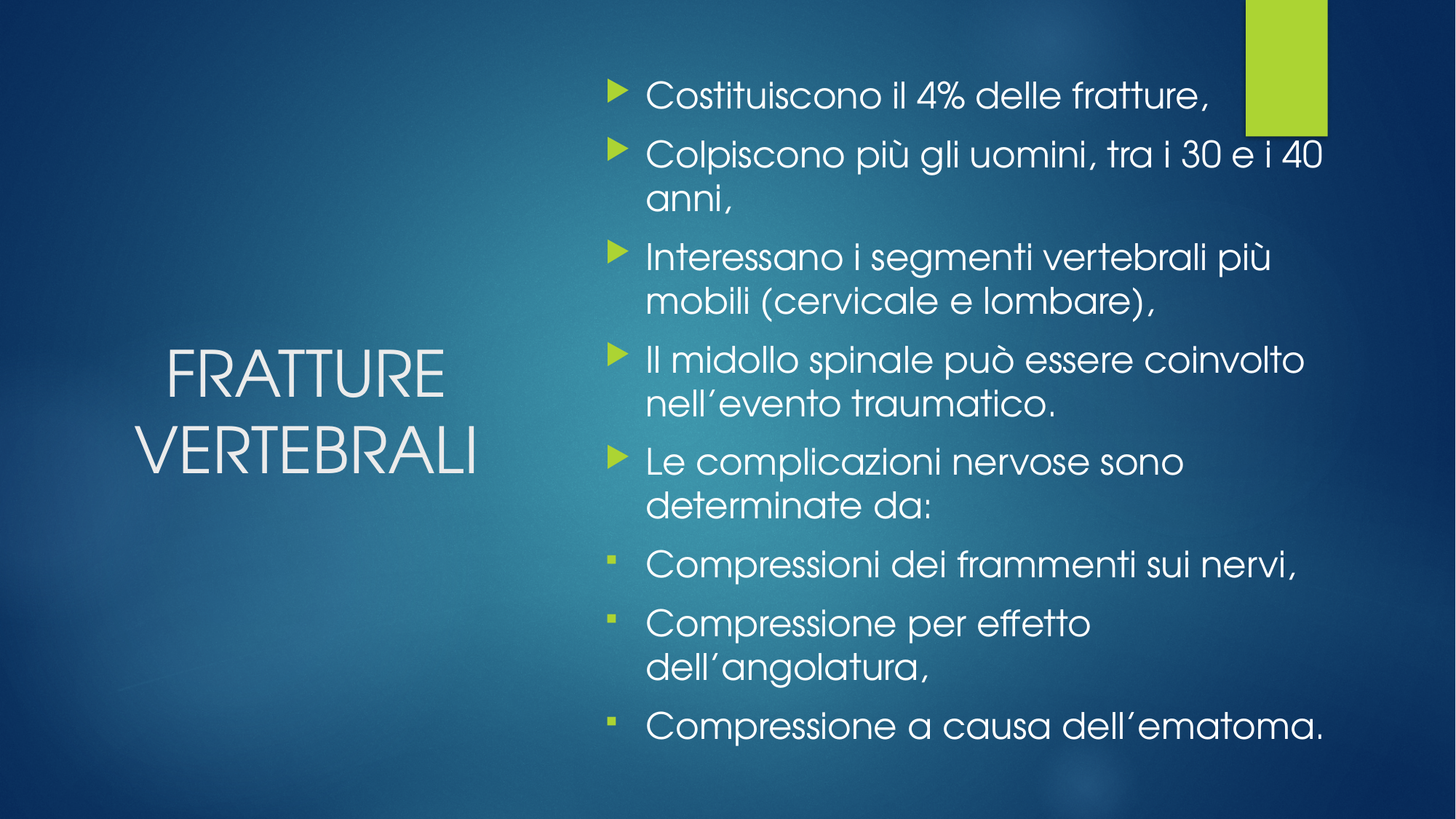

Costituiscono il 4% delle fratture,
Colpiscono più gli uomini, tra i 30 e i 40 anni,
Interessano i segmenti vertebrali più mobili (cervicale e lombare),
Il midollo spinale può essere coinvolto nell’evento traumatico.
Le complicazioni nervose sono determinate da:
Compressioni dei frammenti sui nervi,
Compressione per effetto dell’angolatura,
Compressione a causa dell’ematoma.
# FRATTURE VERTEBRALI